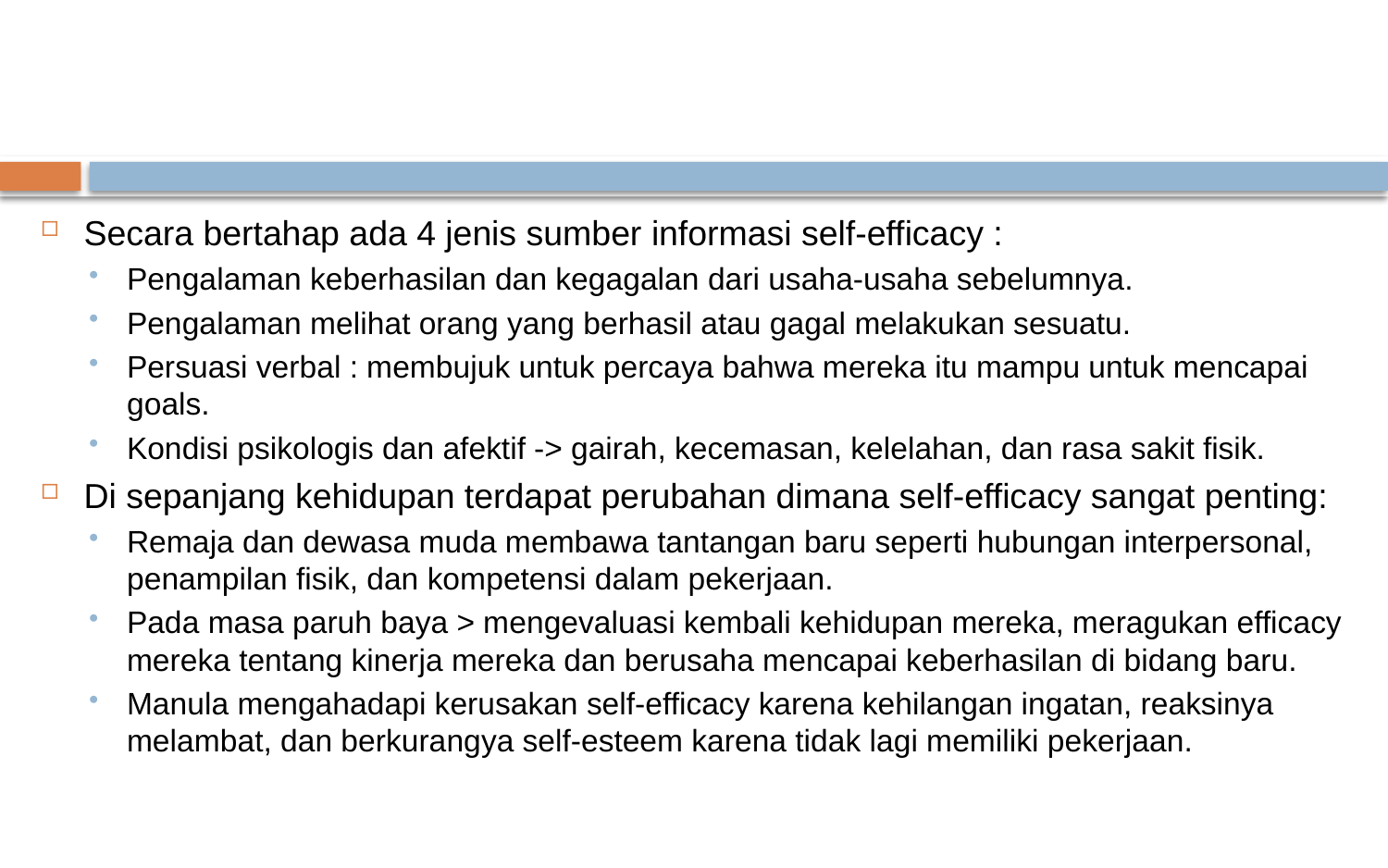

Secara bertahap ada 4 jenis sumber informasi self-efficacy :
Pengalaman keberhasilan dan kegagalan dari usaha-usaha sebelumnya.
Pengalaman melihat orang yang berhasil atau gagal melakukan sesuatu.
Persuasi verbal : membujuk untuk percaya bahwa mereka itu mampu untuk mencapai goals.
Kondisi psikologis dan afektif -> gairah, kecemasan, kelelahan, dan rasa sakit fisik.
Di sepanjang kehidupan terdapat perubahan dimana self-efficacy sangat penting:
Remaja dan dewasa muda membawa tantangan baru seperti hubungan interpersonal, penampilan fisik, dan kompetensi dalam pekerjaan.
Pada masa paruh baya > mengevaluasi kembali kehidupan mereka, meragukan efficacy mereka tentang kinerja mereka dan berusaha mencapai keberhasilan di bidang baru.
Manula mengahadapi kerusakan self-efficacy karena kehilangan ingatan, reaksinya melambat, dan berkurangya self-esteem karena tidak lagi memiliki pekerjaan.